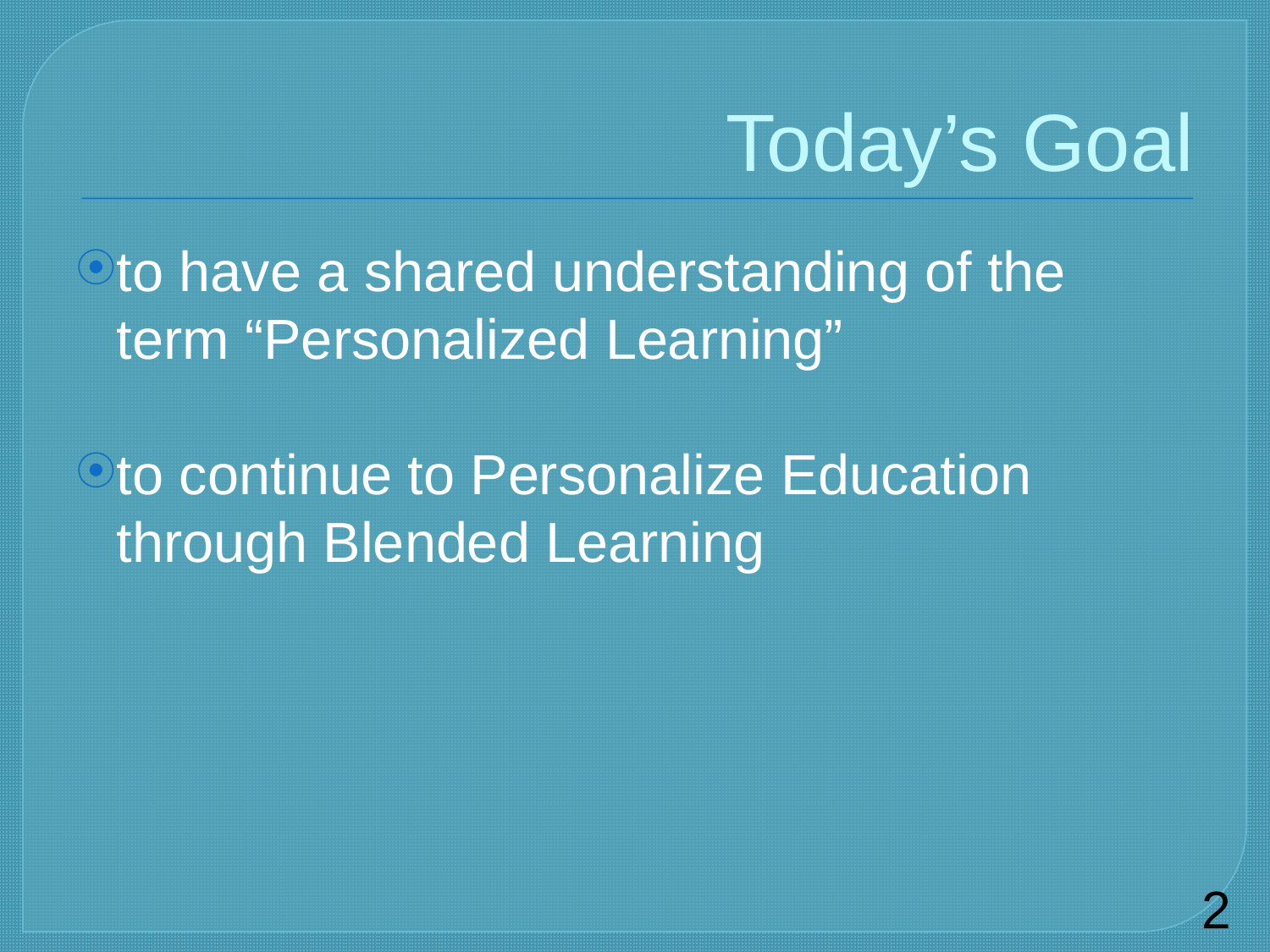

# Today’s Goal
to have a shared understanding of the term “Personalized Learning”

to continue to Personalize Education through Blended Learning
2